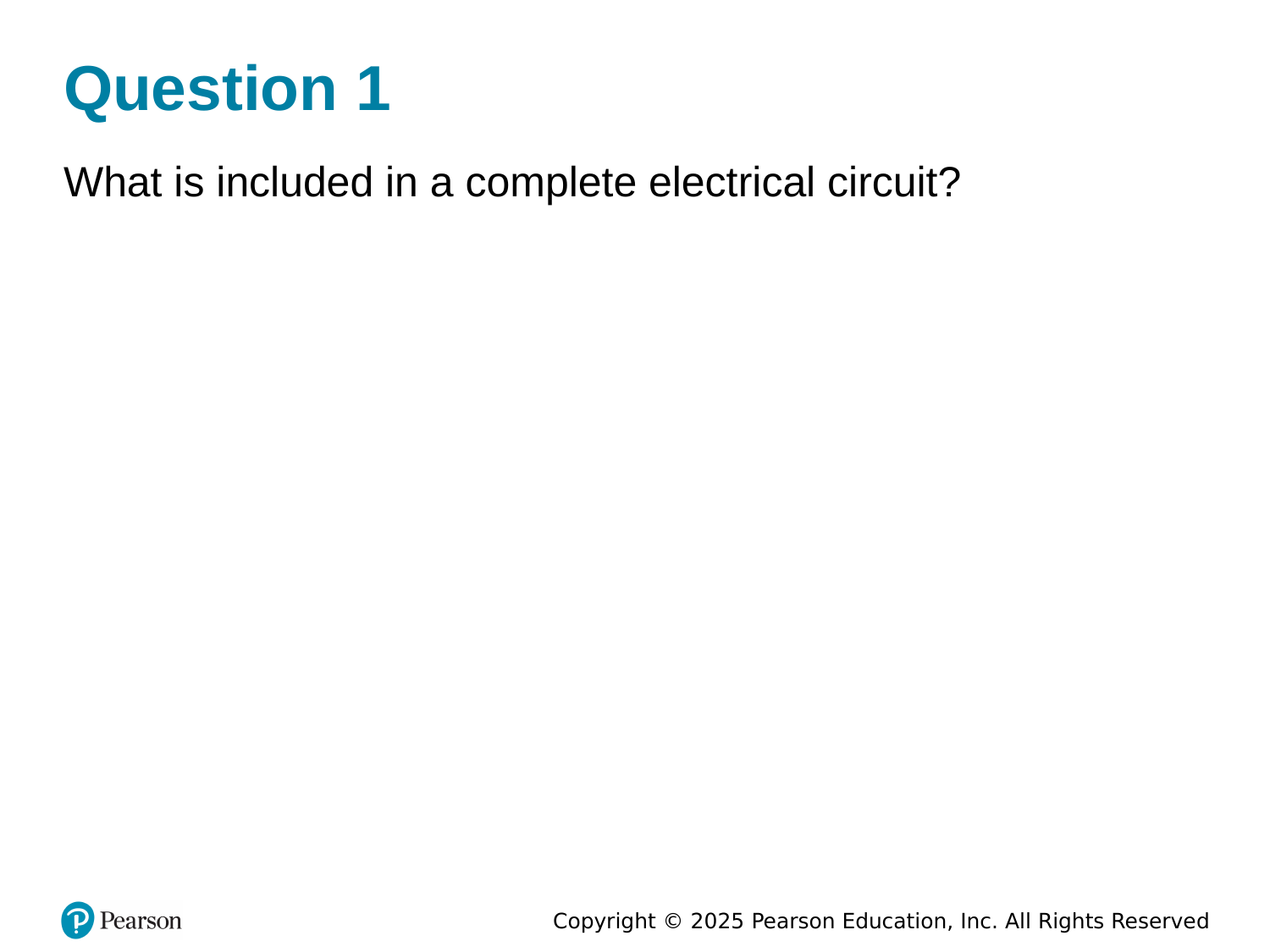

# Question 1
What is included in a complete electrical circuit?